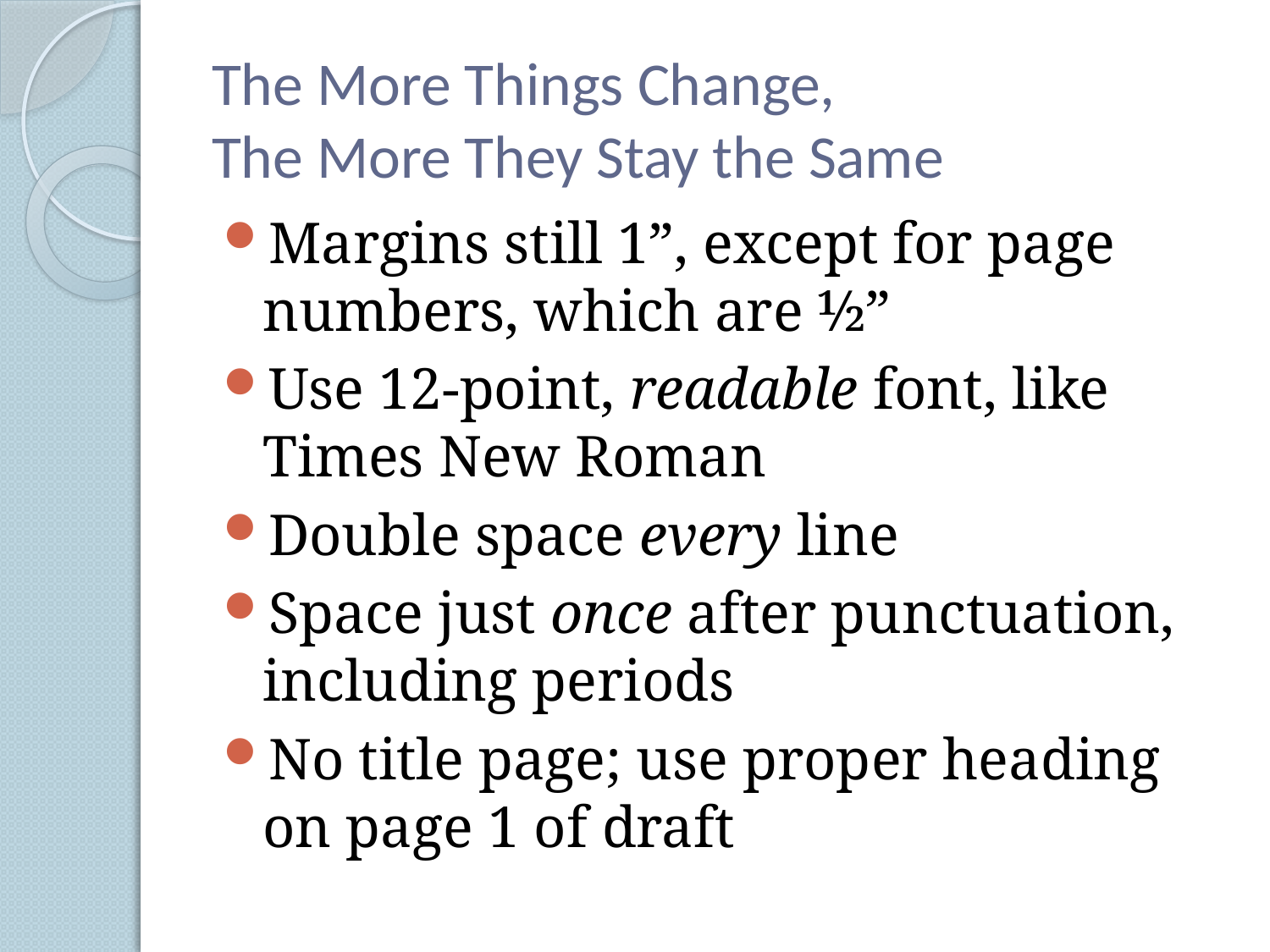

# The More Things Change, The More They Stay the Same
Margins still 1”, except for page numbers, which are ½”
Use 12-point, readable font, like Times New Roman
Double space every line
Space just once after punctuation, including periods
No title page; use proper heading on page 1 of draft